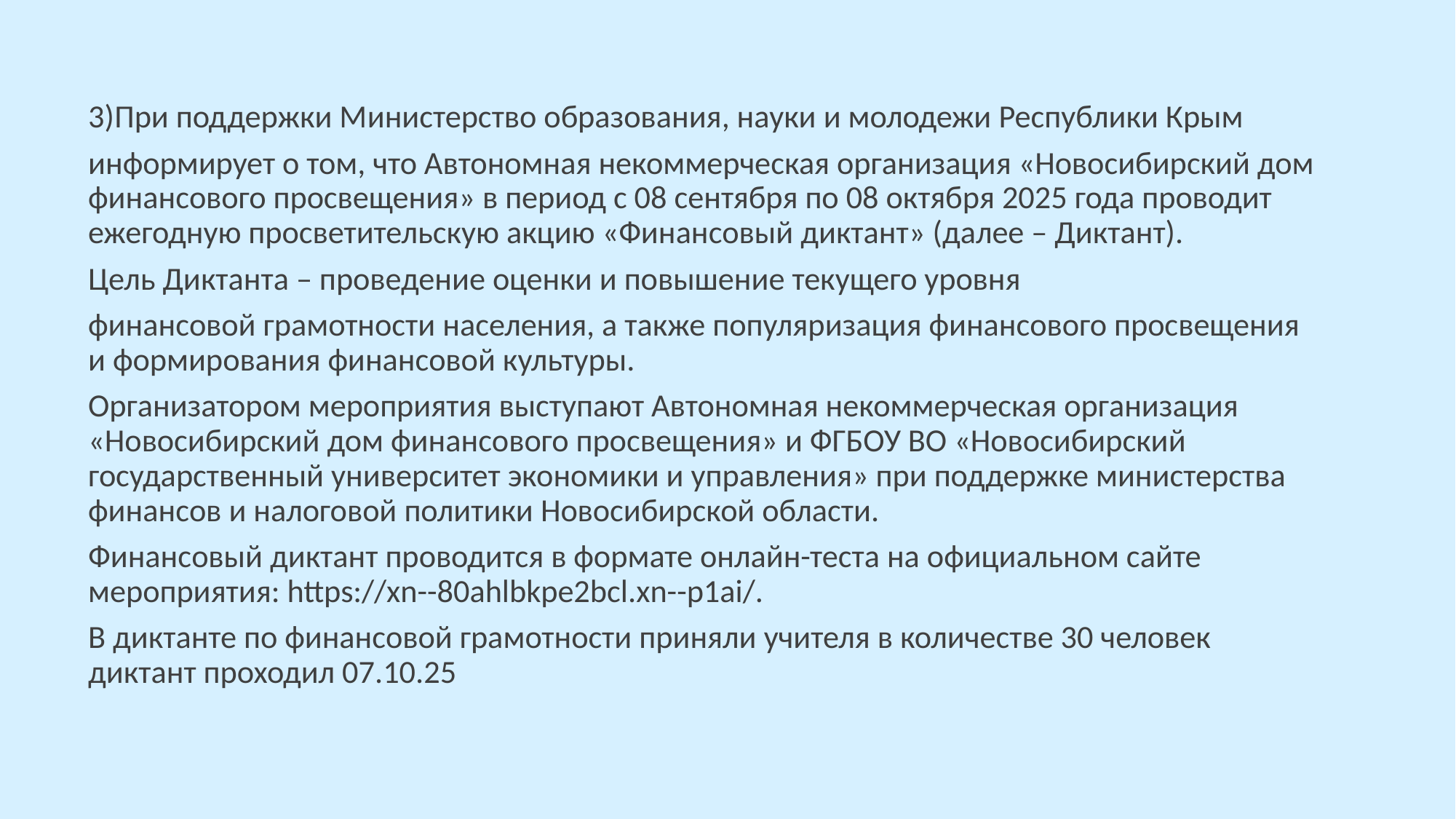

3)При поддержки Министерство образования, науки и молодежи Республики Крым
информирует о том, что Автономная некоммерческая организация «Новосибирский дом финансового просвещения» в период с 08 сентября по 08 октября 2025 года проводит ежегодную просветительскую акцию «Финансовый диктант» (далее – Диктант).
Цель Диктанта – проведение оценки и повышение текущего уровня
финансовой грамотности населения, а также популяризация финансового просвещения и формирования финансовой культуры.
Организатором мероприятия выступают Автономная некоммерческая организация «Новосибирский дом финансового просвещения» и ФГБОУ ВО «Новосибирский государственный университет экономики и управления» при поддержке министерства финансов и налоговой политики Новосибирской области.
Финансовый диктант проводится в формате онлайн-теста на официальном сайте мероприятия: https://xn--80ahlbkpe2bcl.xn--p1ai/.
В диктанте по финансовой грамотности приняли учителя в количестве 30 человек диктант проходил 07.10.25